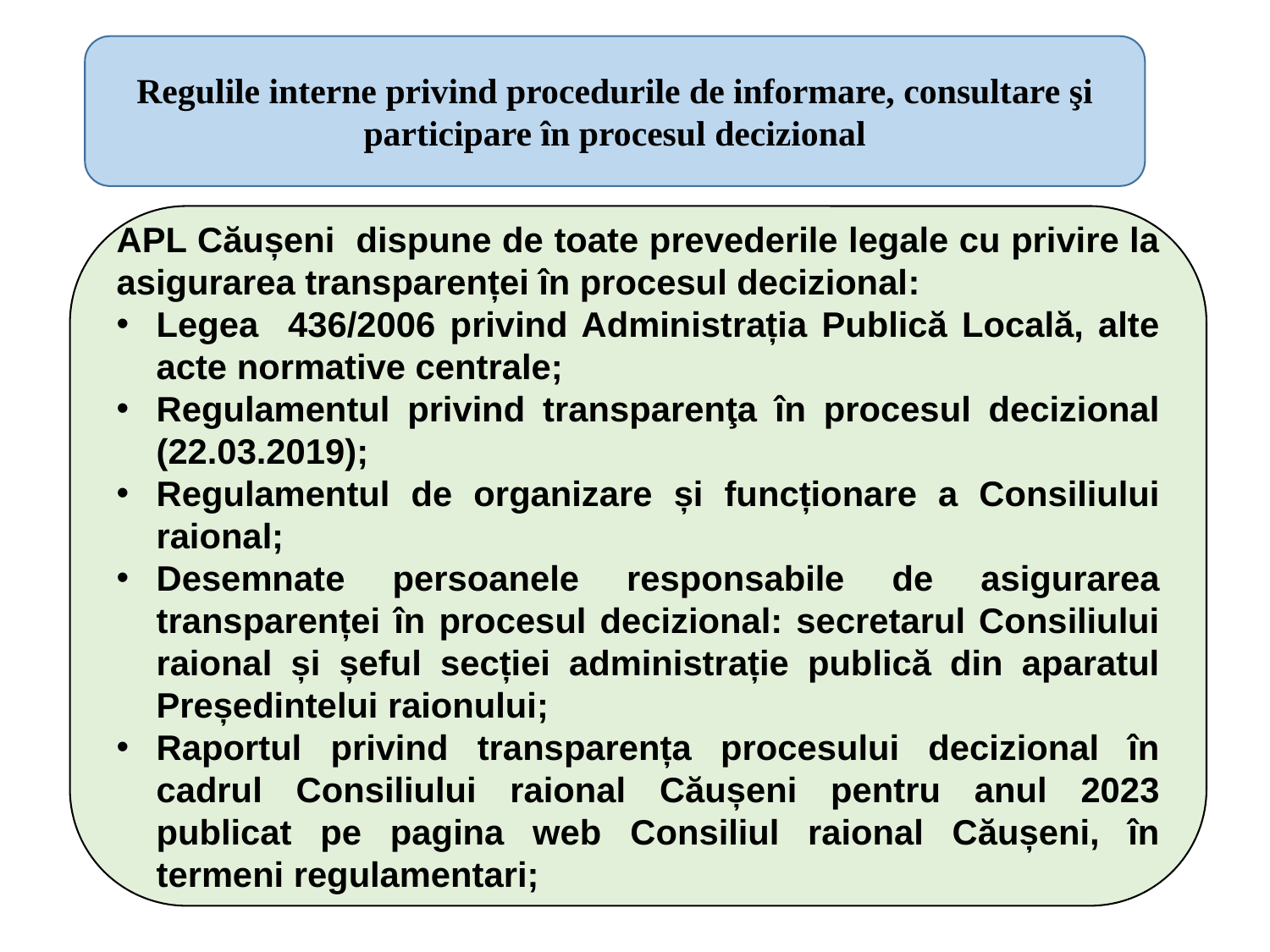

Regulile interne privind procedurile de informare, consultare şi participare în procesul decizional
APL Căușeni  dispune de toate prevederile legale cu privire la asigurarea transparenței în procesul decizional:
Legea  436/2006 privind Administrația Publică Locală, alte acte normative centrale;
Regulamentul privind transparenţa în procesul decizional (22.03.2019);
Regulamentul de organizare și funcționare a Consiliului raional;
Desemnate persoanele responsabile de asigurarea transparenței în procesul decizional: secretarul Consiliului raional și șeful secției administrație publică din aparatul Președintelui raionului;
Raportul privind transparența procesului decizional în cadrul Consiliului raional Căușeni pentru anul 2023 publicat pe pagina web Consiliul raional Căușeni, în termeni regulamentari;
#